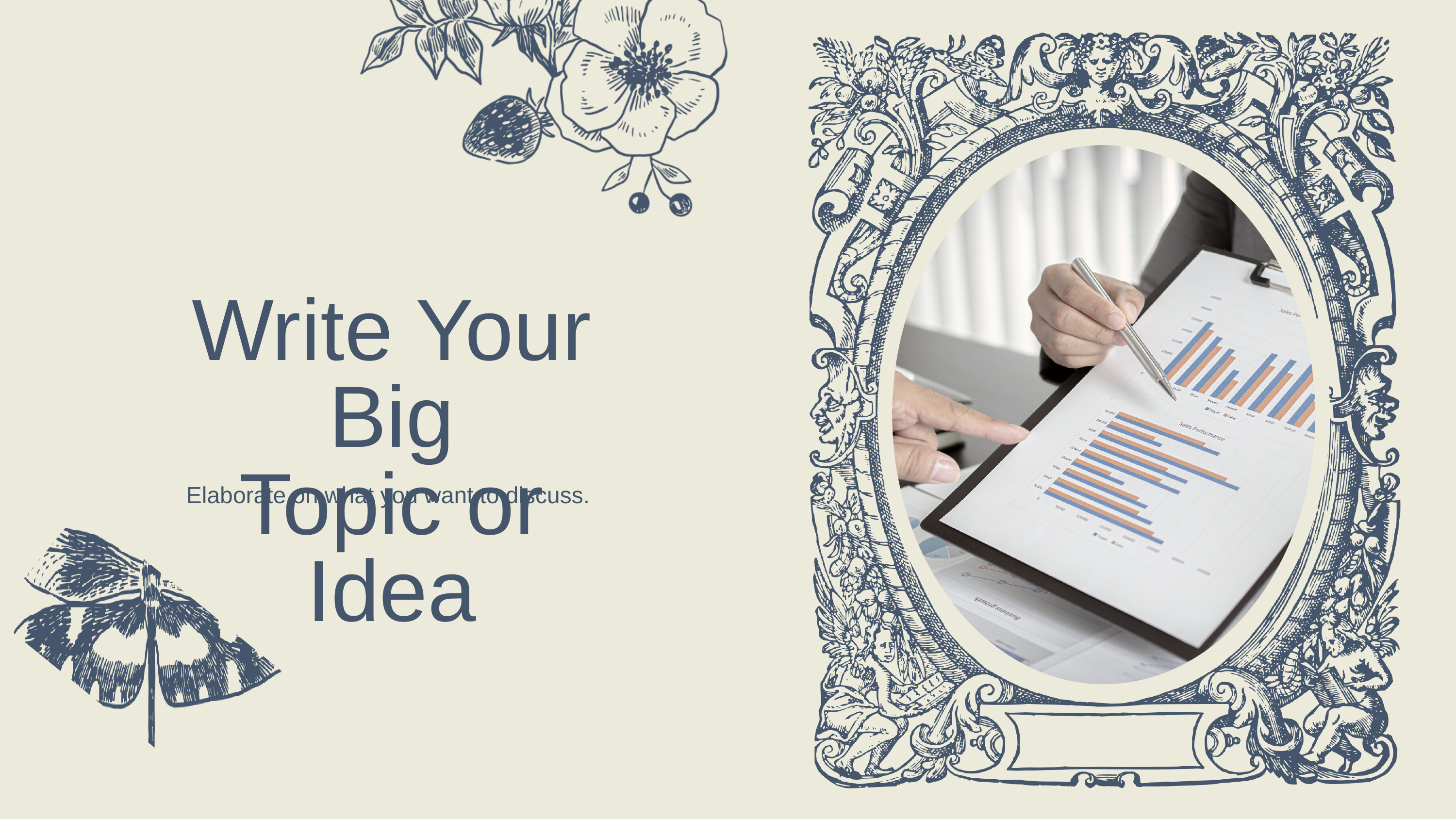

Write Your Big
Topic or Idea
Elaborate on what you want to discuss.